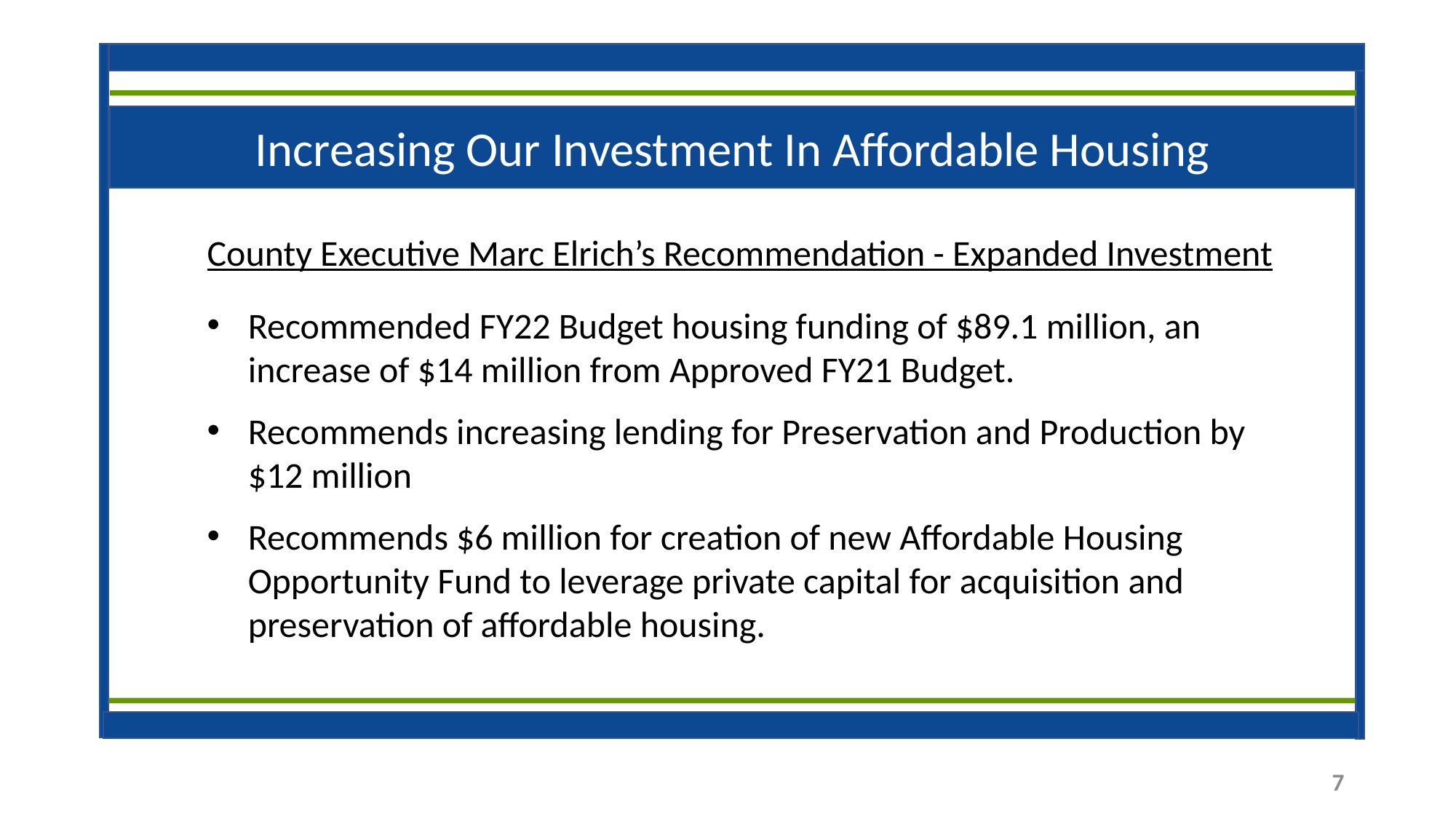

Increasing Our Investment In Affordable Housing
County Executive Marc Elrich’s Recommendation - Expanded Investment

Recommended FY22 Budget housing funding of $89.1 million, an increase of $14 million from Approved FY21 Budget.

Recommends increasing lending for Preservation and Production by $12 million

Recommends $6 million for creation of new Affordable Housing Opportunity Fund to leverage private capital for acquisition and preservation of affordable housing.

7